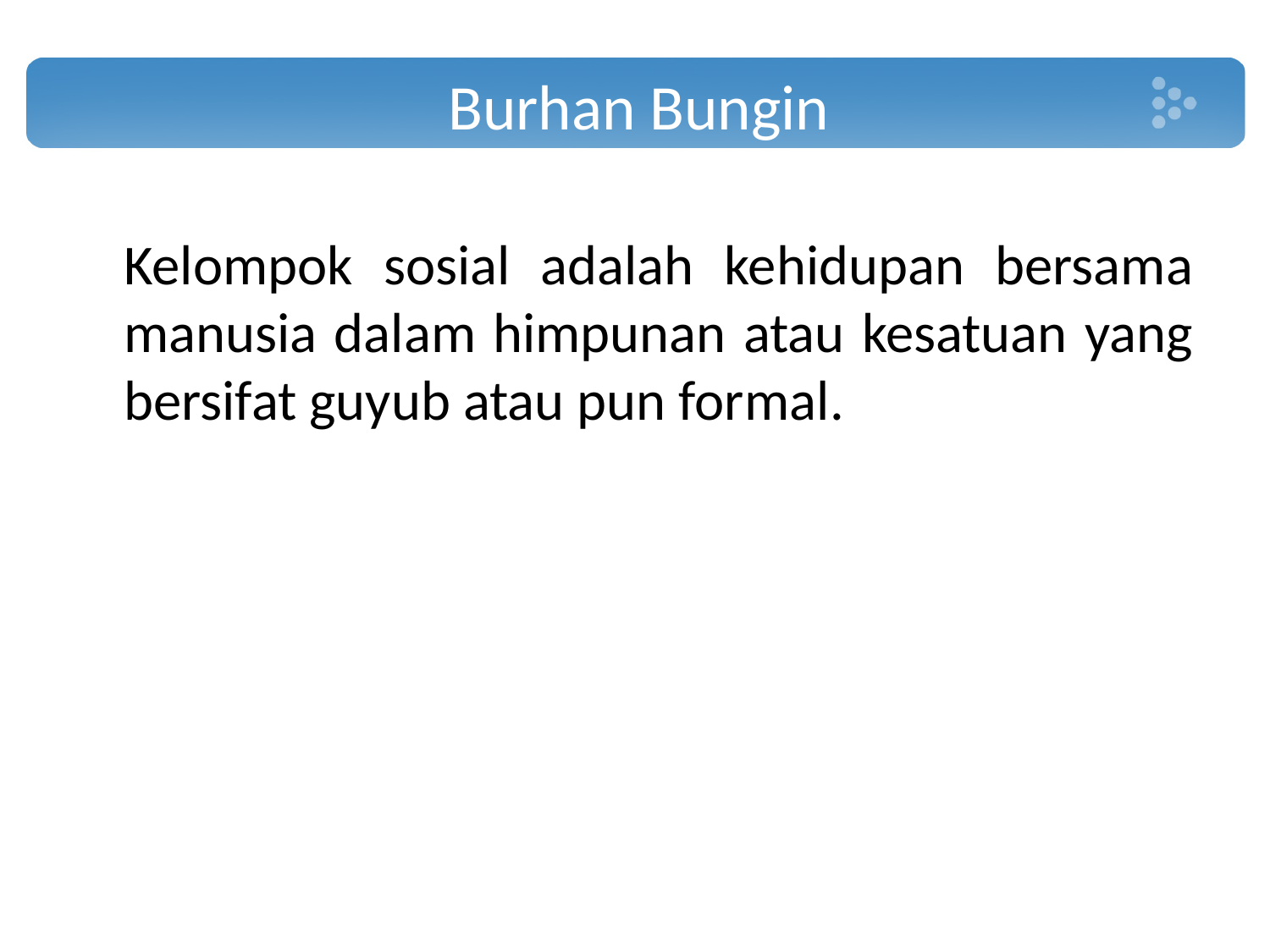

# Burhan Bungin
	Kelompok sosial adalah kehidupan bersama manusia dalam himpunan atau kesatuan yang bersifat guyub atau pun formal.